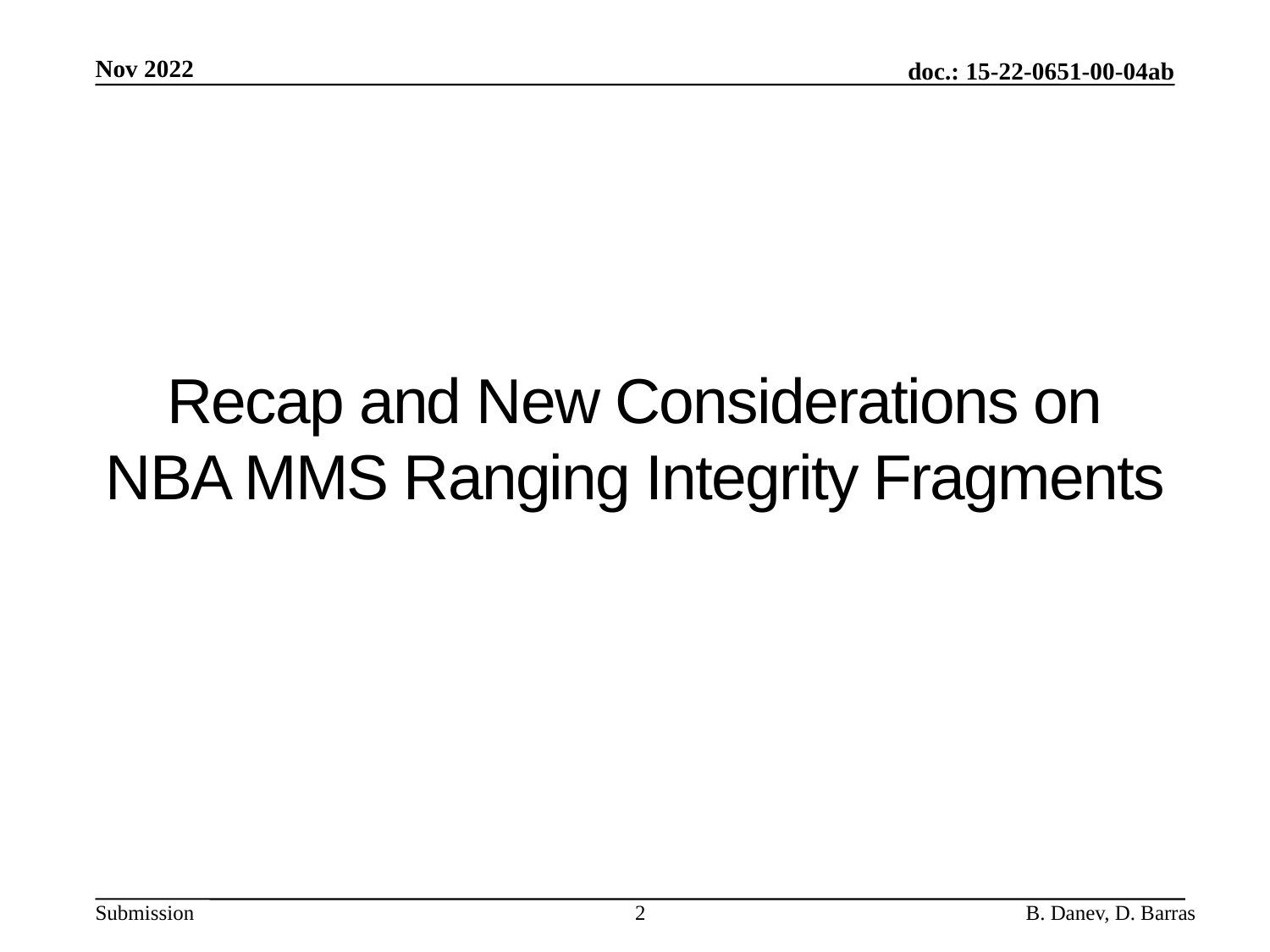

Nov 2022
doc.: 15-22-0651-00-04ab
# Recap and New Considerations on NBA MMS Ranging Integrity Fragments
2
B. Danev, D. Barras